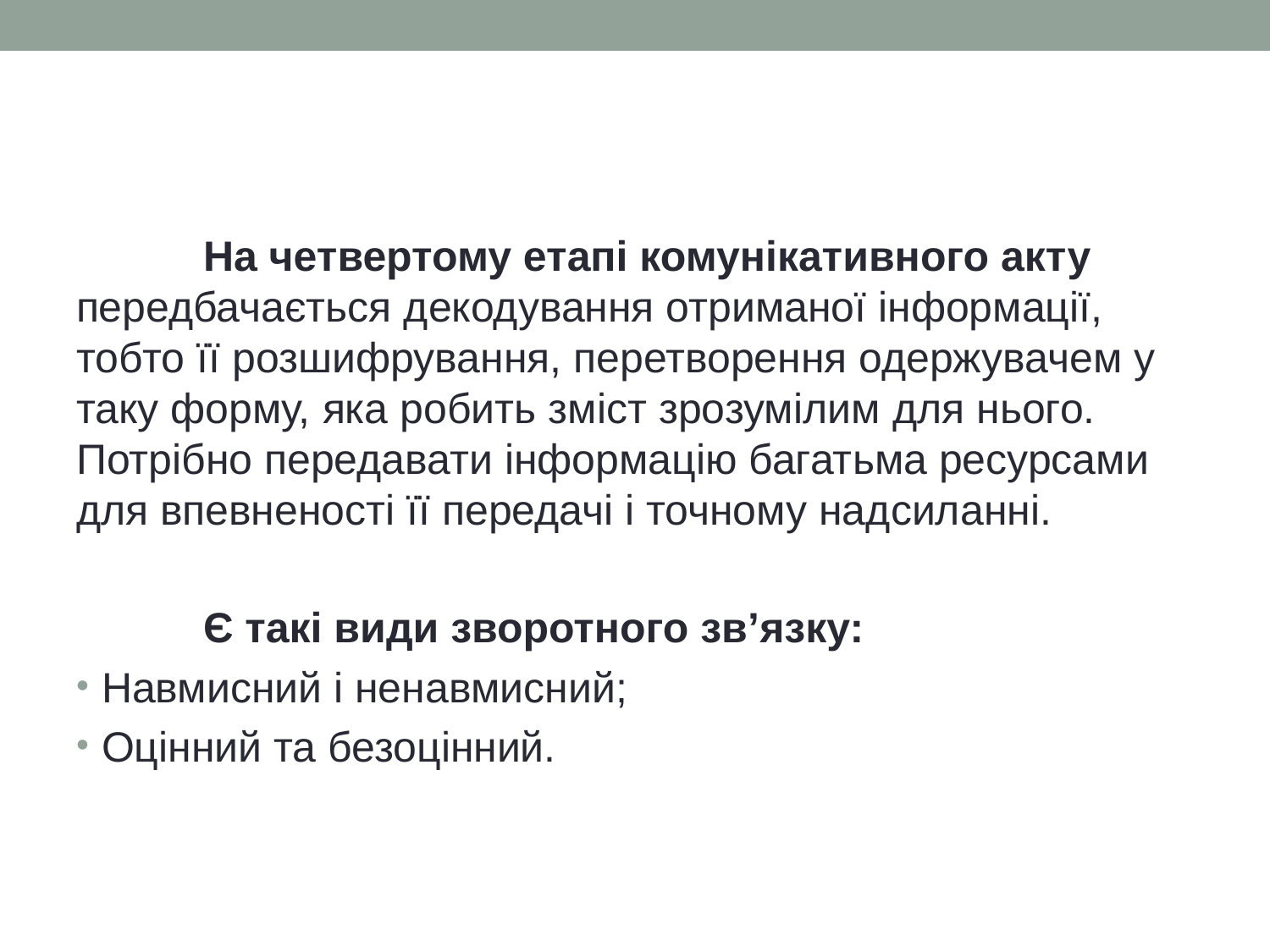

На четвертому етапі комунікативного акту передбачається декодування отриманої інформації, тобто її розшифрування, перетворення одержувачем у таку форму, яка робить зміст зрозумілим для нього. Потрібно передавати інформацію багатьма ресурсами для впевненості її передачі і точному надсиланні.

	Є такі види зворотного зв’язку:
Навмисний і ненавмисний;
Оцінний та безоцінний.